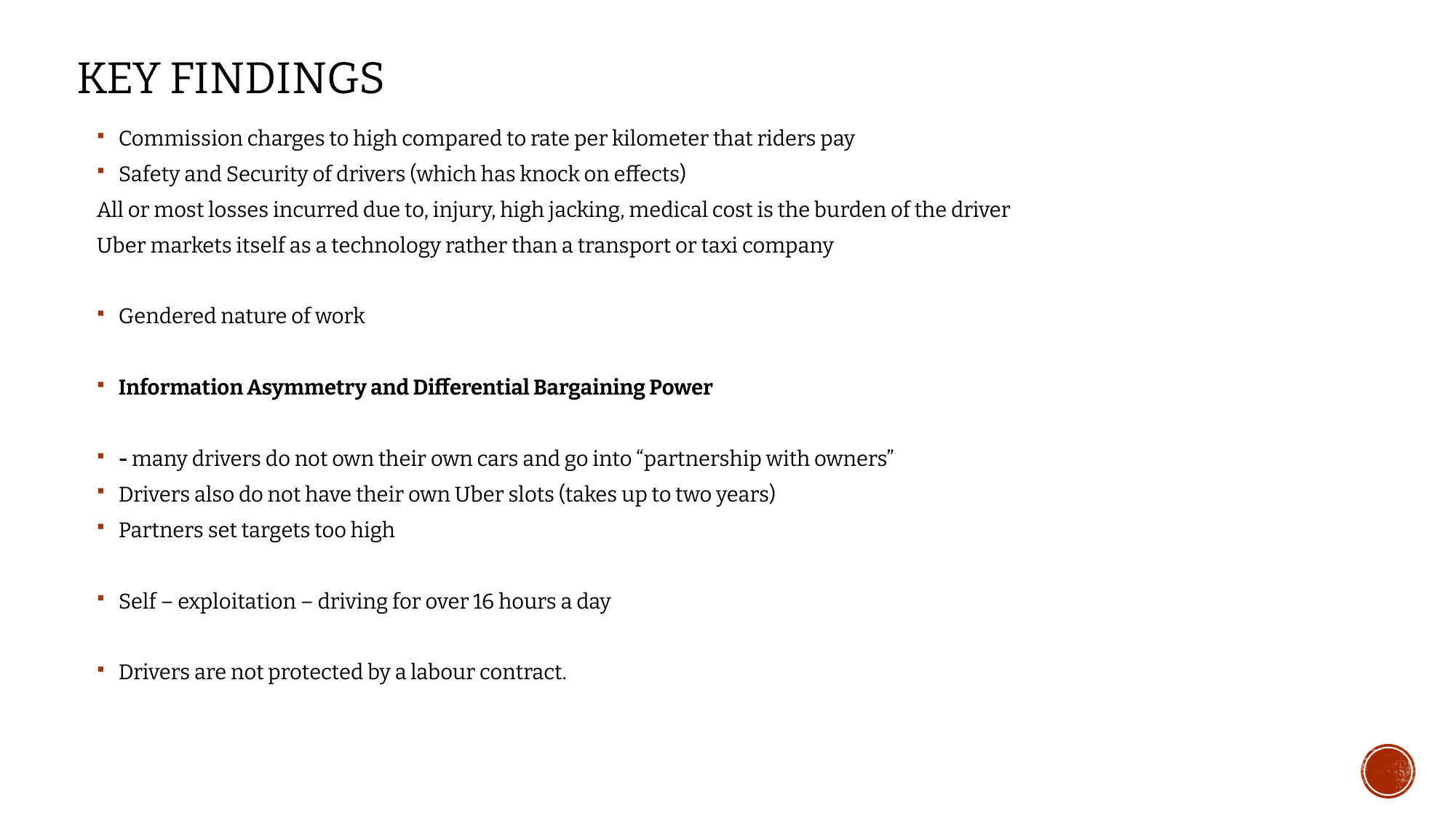

# Key Findings
Commission charges to high compared to rate per kilometer that riders pay
Safety and Security of drivers (which has knock on effects)
All or most losses incurred due to, injury, high jacking, medical cost is the burden of the driver
Uber markets itself as a technology rather than a transport or taxi company

Gendered nature of work

Information Asymmetry and Differential Bargaining Power

- many drivers do not own their own cars and go into “partnership with owners”
Drivers also do not have their own Uber slots (takes up to two years)
Partners set targets too high

Self – exploitation – driving for over 16 hours a day

Drivers are not protected by a labour contract.